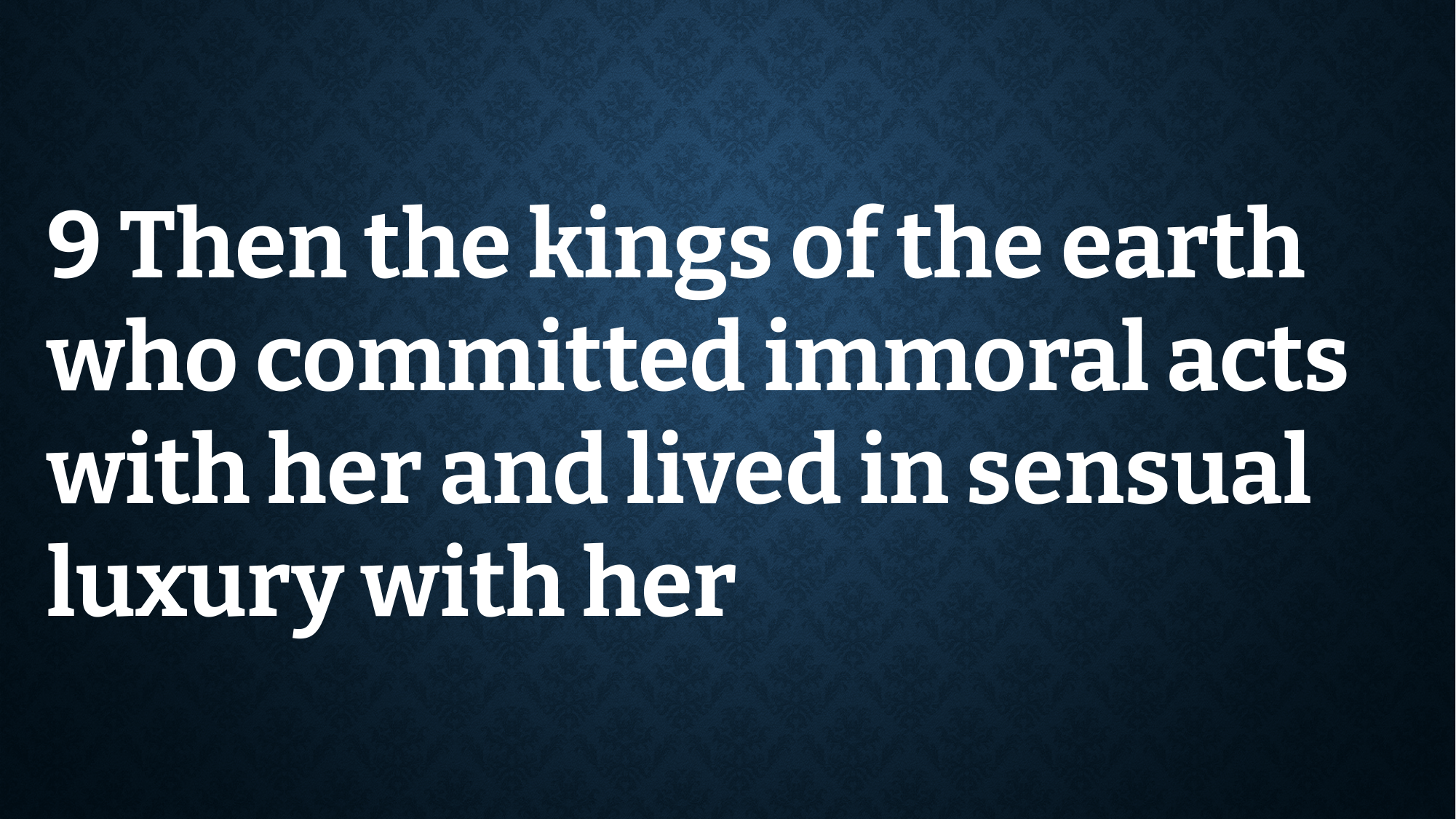

9 Then the kings of the earth who committed immoral acts with her and lived in sensual luxury with her